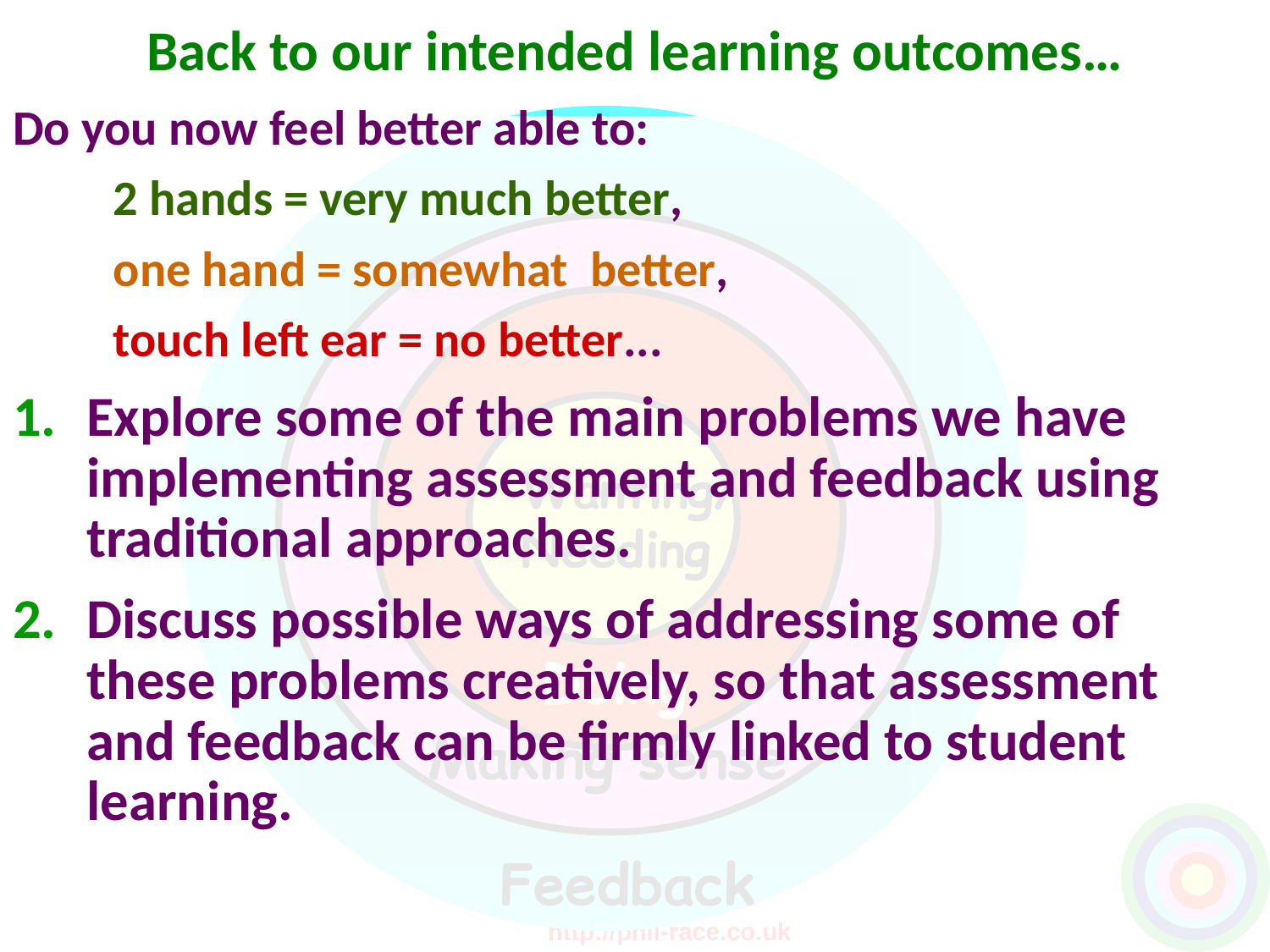

Back to our intended learning outcomes…
Do you now feel better able to:
	2 hands = very much better,
	one hand = somewhat  better,
	touch left ear = no better...
Explore some of the main problems we have implementing assessment and feedback using traditional approaches.
Discuss possible ways of addressing some of these problems creatively, so that assessment and feedback can be firmly linked to student learning.

Wanting/
Needing
Doing
Making sense

Feedback